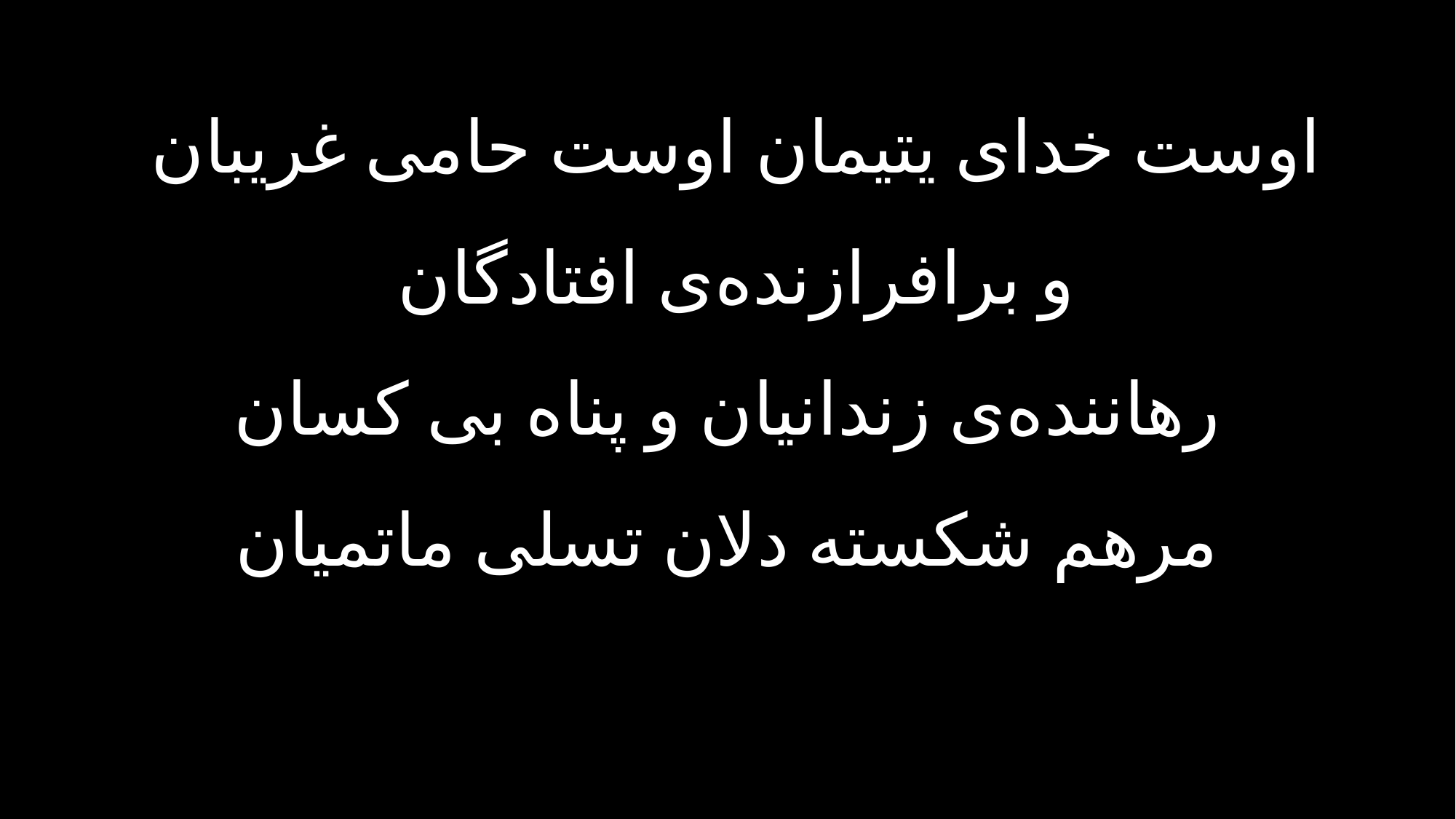

اوست خدای یتیمان اوست حامی غریبان
و برافرازنده‌ی افتادگان
رهاننده‌ی زندانیان و پناه بی کسان
مرهم شکسته دلان تسلی ماتمیان